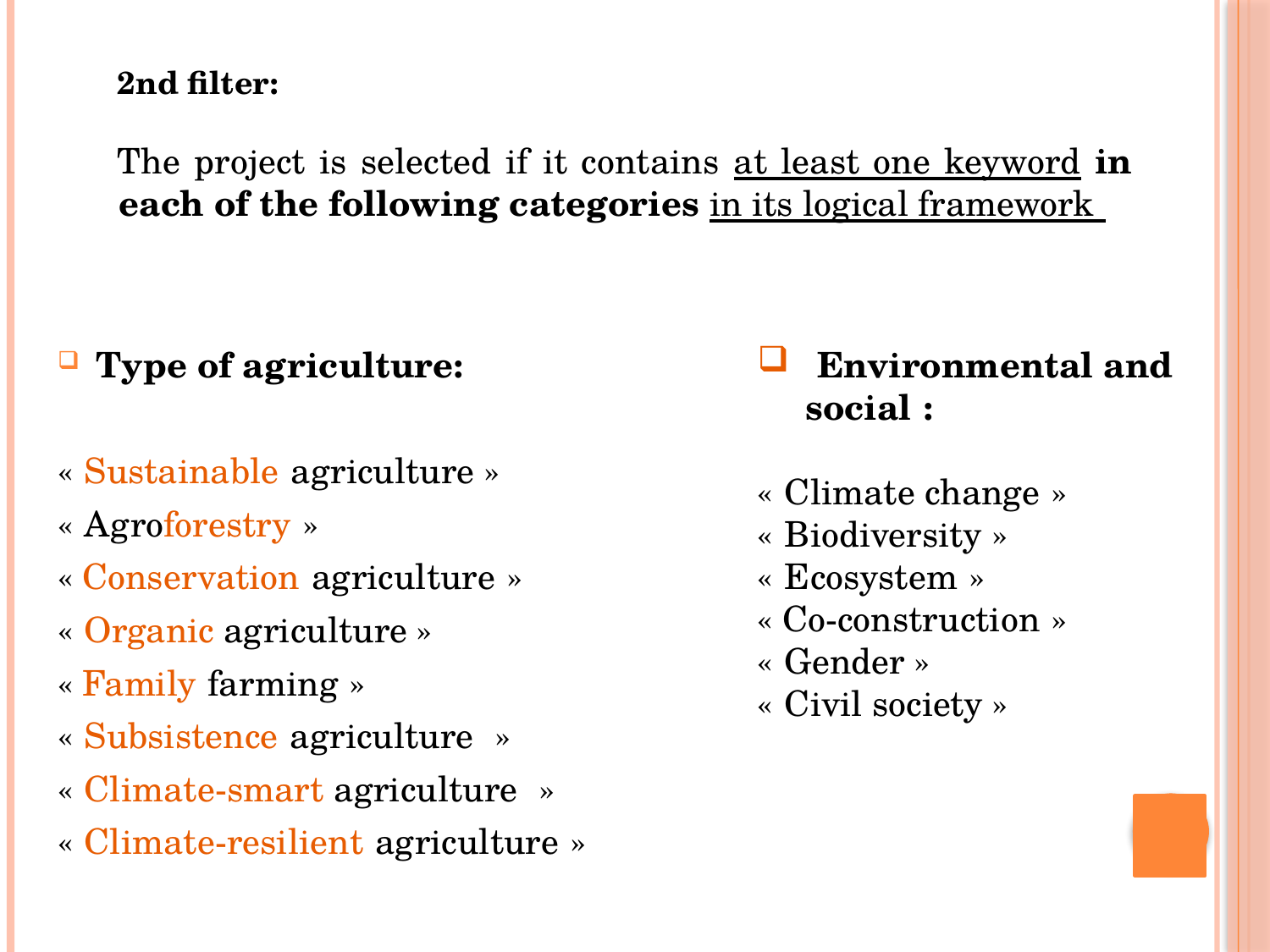

2nd filter:

The project is selected if it contains at least one keyword in each of the following categories in its logical framework

Type of agriculture:

« Sustainable agriculture »
« Agroforestry »
« Conservation agriculture »
« Organic agriculture »
« Family farming »
« Subsistence agriculture  »
« Climate-smart agriculture  »
« Climate-resilient agriculture »
 Environmental and social :

« Climate change »
« Biodiversity »
« Ecosystem »
« Co-construction »
« Gender »
« Civil society »